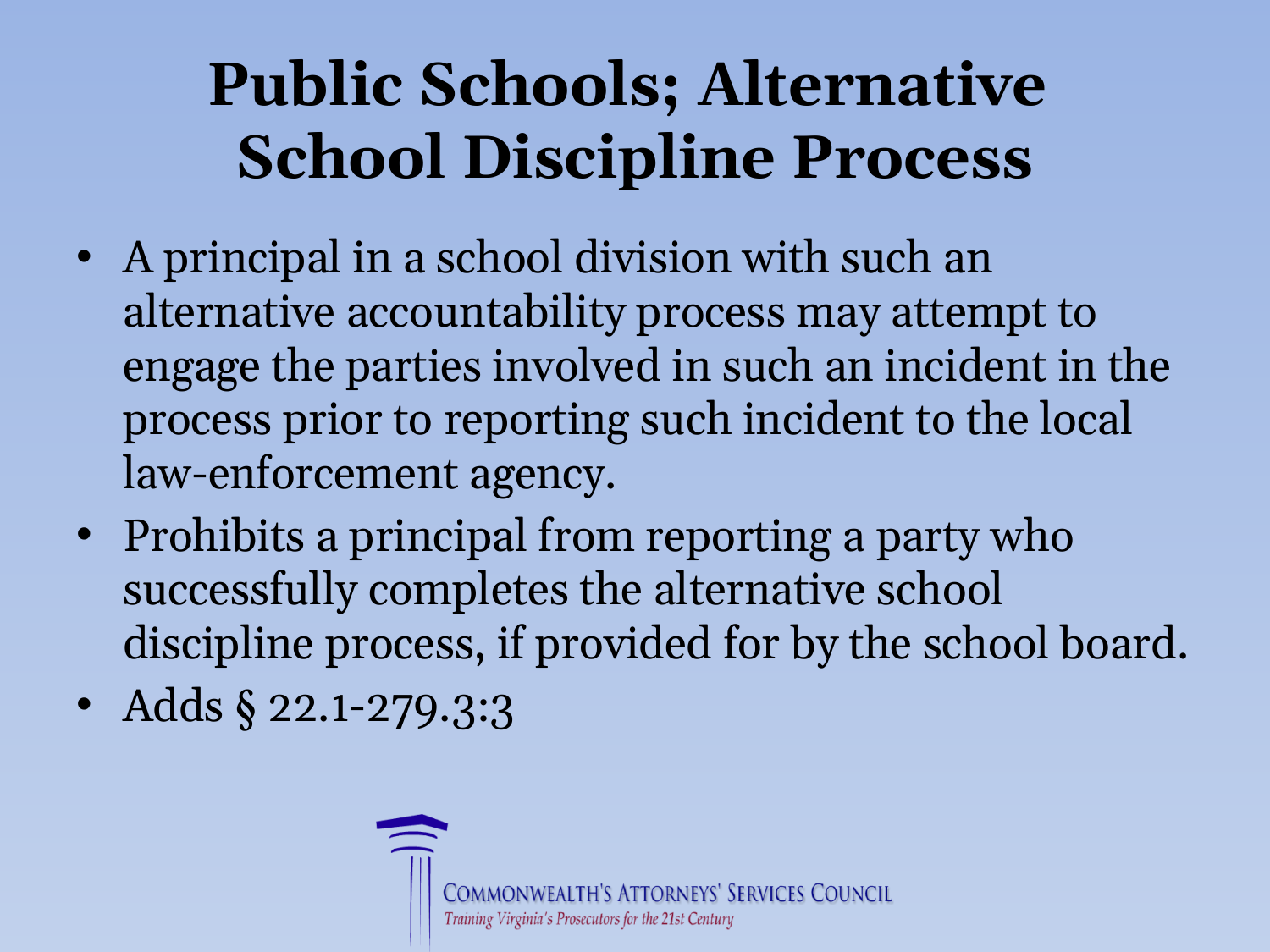

# Public Schools; Alternative School Discipline Process
A principal in a school division with such an alternative accountability process may attempt to engage the parties involved in such an incident in the process prior to reporting such incident to the local law-enforcement agency.
Prohibits a principal from reporting a party who successfully completes the alternative school discipline process, if provided for by the school board.
Adds § 22.1-279.3:3